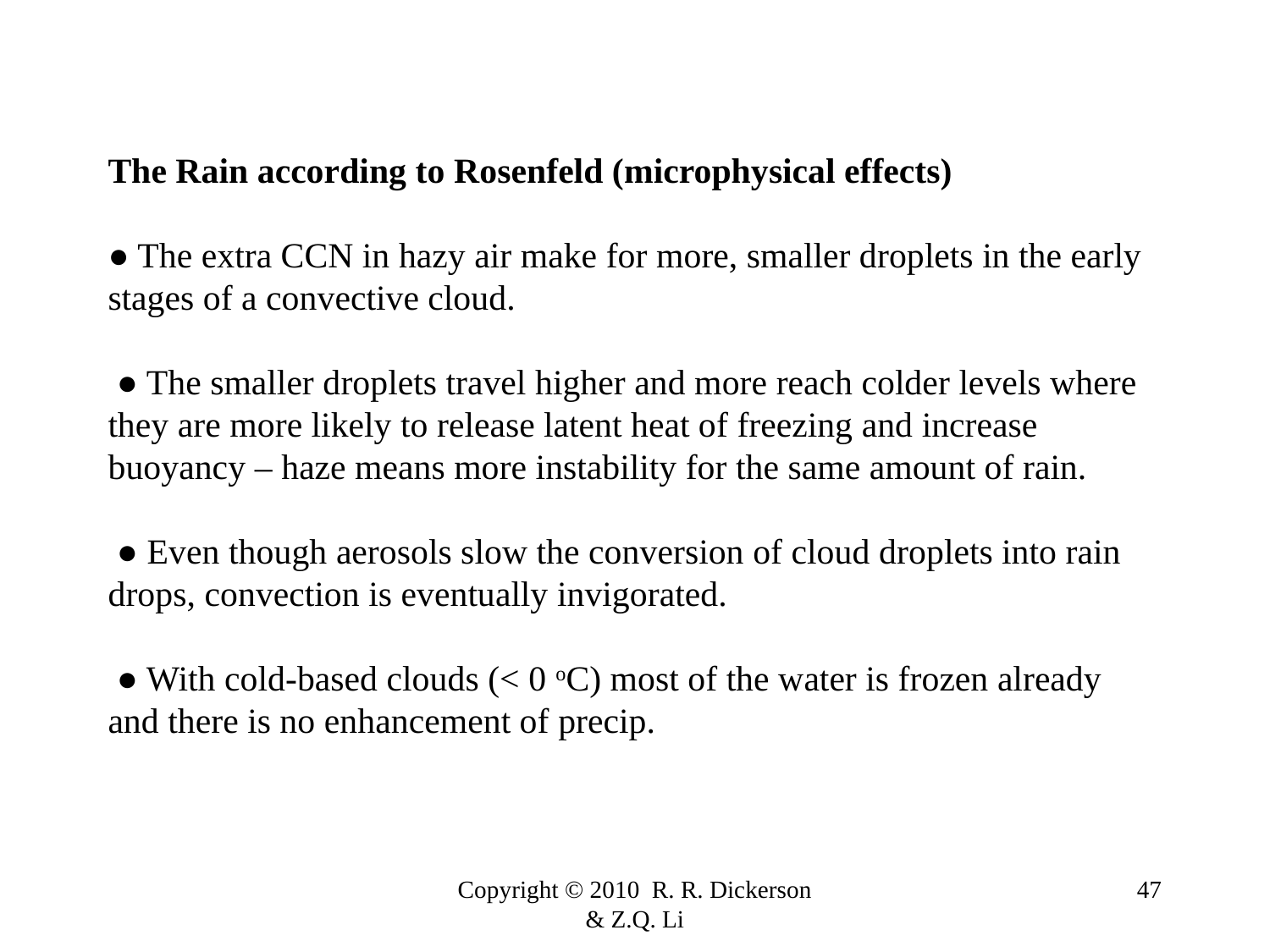

# The Rain according to Rosenfeld (microphysical effects) ● The extra CCN in hazy air make for more, smaller droplets in the early stages of a convective cloud. ● The smaller droplets travel higher and more reach colder levels where they are more likely to release latent heat of freezing and increase buoyancy – haze means more instability for the same amount of rain. ● Even though aerosols slow the conversion of cloud droplets into rain drops, convection is eventually invigorated. ● With cold-based clouds (< 0 oC) most of the water is frozen already and there is no enhancement of precip.
Copyright © 2010  R. R. Dickerson & Z.Q. Li
47